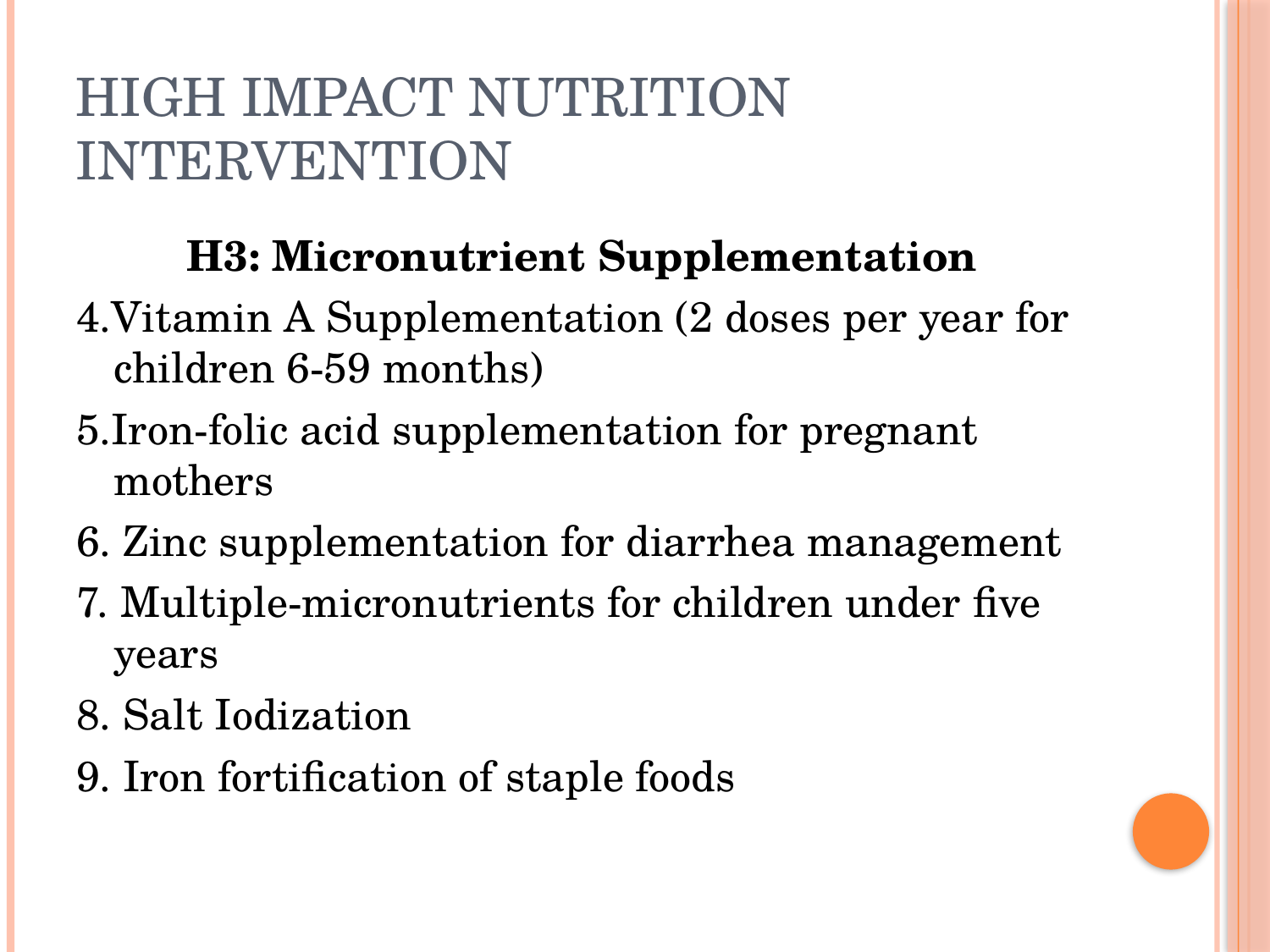

# High Impact Nutrition Intervention
H3: Micronutrient Supplementation
4.Vitamin A Supplementation (2 doses per year for children 6-59 months)
5.Iron-folic acid supplementation for pregnant mothers
6. Zinc supplementation for diarrhea management
7. Multiple-micronutrients for children under five years
8. Salt Iodization
9. Iron fortification of staple foods